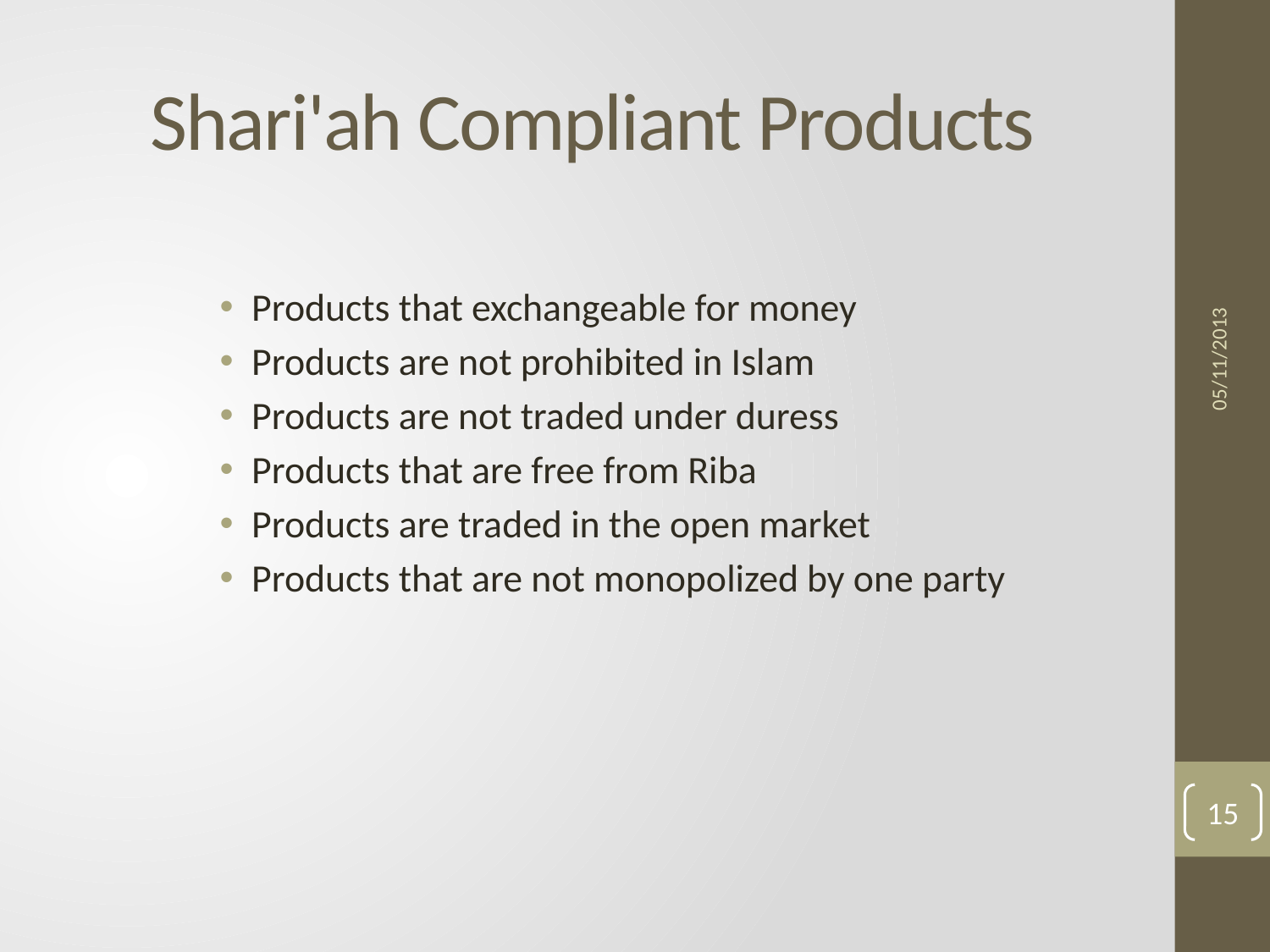

# Shari'ah Compliant Products
05/11/2013
Products that exchangeable for money
Products are not prohibited in Islam
Products are not traded under duress
Products that are free from Riba
Products are traded in the open market
Products that are not monopolized by one party

15